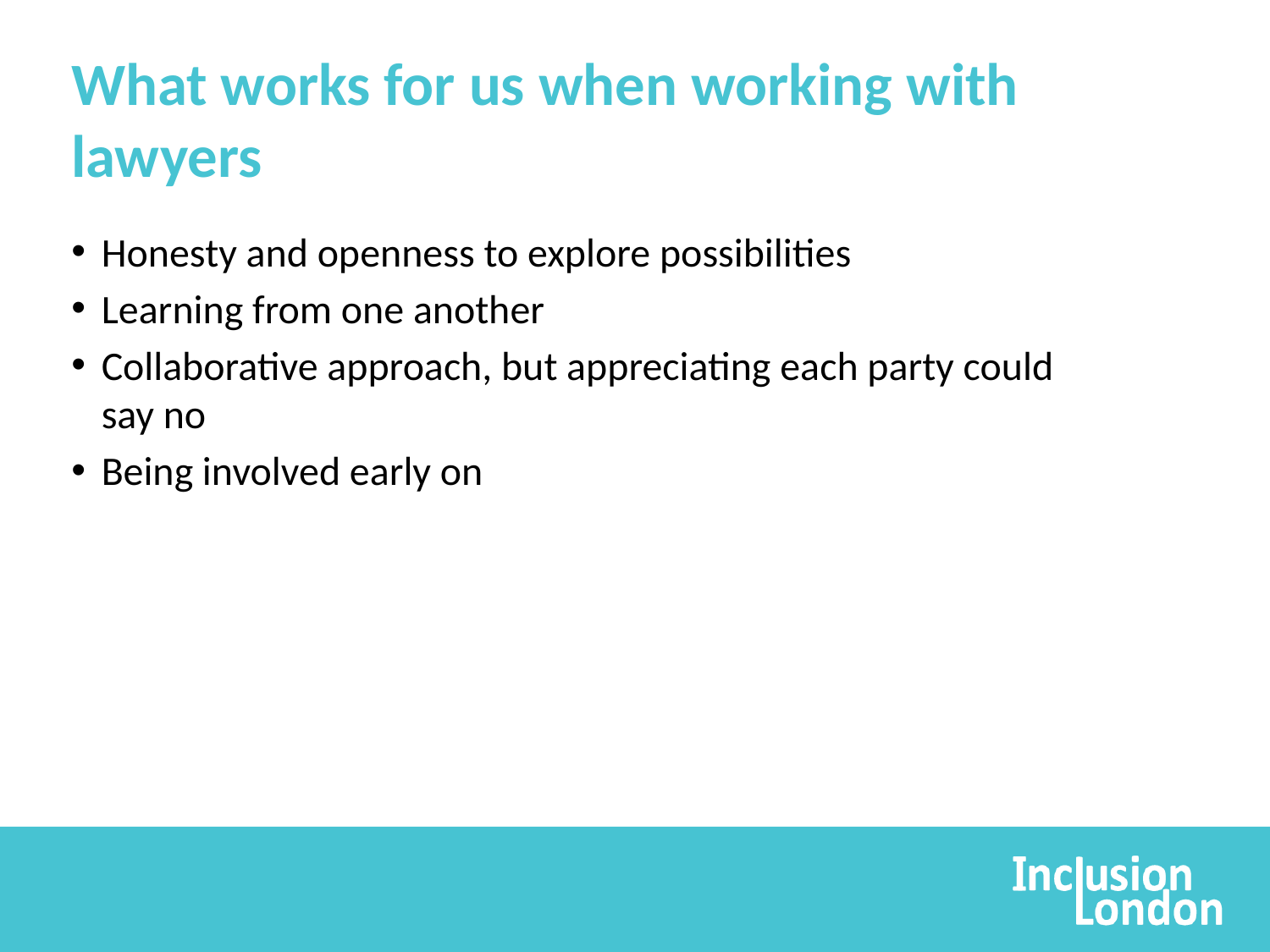

# What works for us when working with lawyers
Honesty and openness to explore possibilities
Learning from one another
Collaborative approach, but appreciating each party could say no
Being involved early on